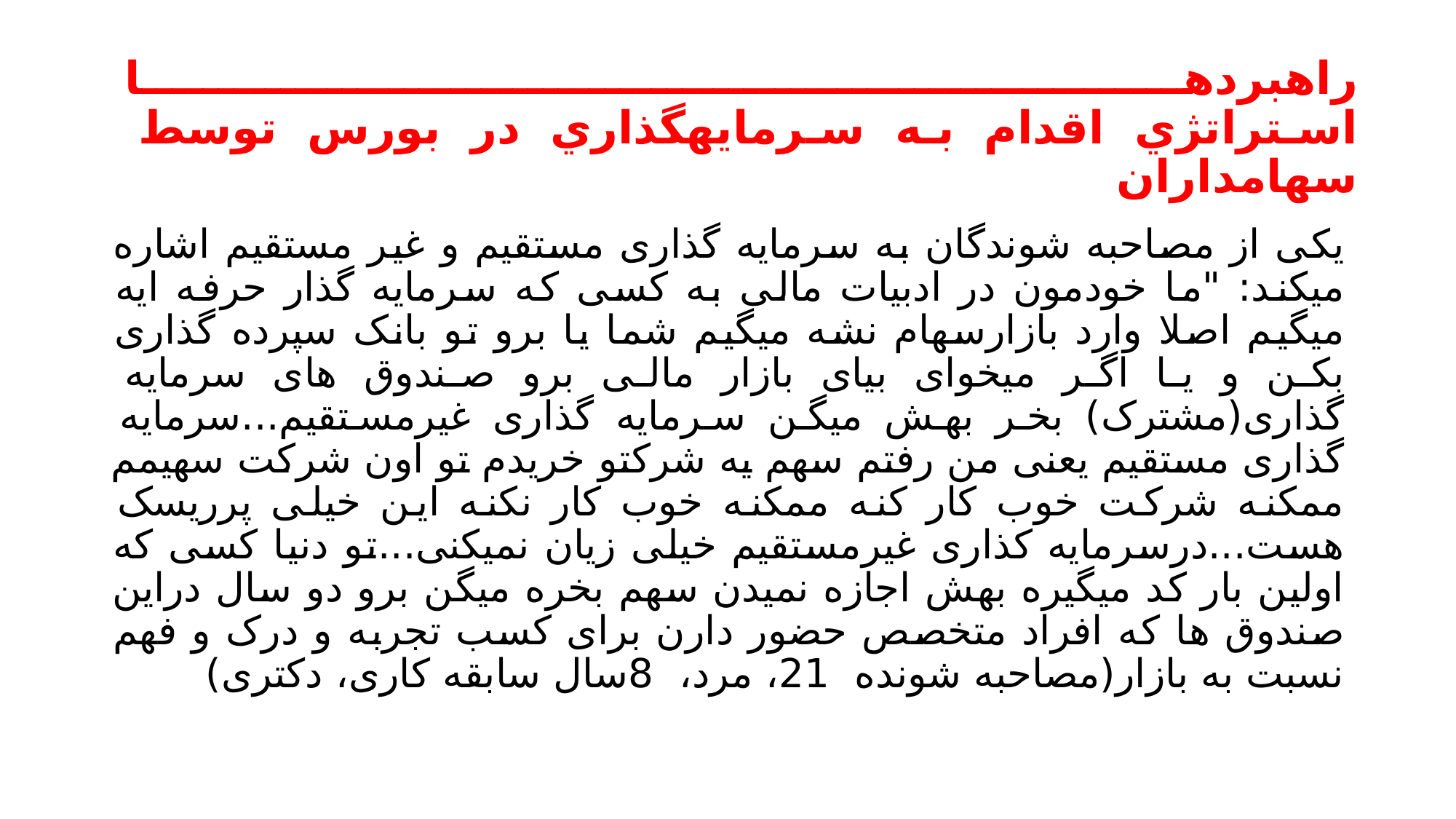

# راهبردها استراتژي اقدام به سرمایهگذاري در بورس توسط سهامداران
یکی از مصاحبه شوندگان به سرمایه گذاری مستقیم و غیر مستقیم اشاره میکند: "ما خودمون در ادبیات مالی به کسی که سرمایه گذار حرفه ایه میگیم اصلا وارد بازارسهام نشه میگیم شما یا برو تو بانک سپرده گذاری بکن و یا اگر میخوای بیای بازار مالی برو صندوق های سرمایه گذاری(مشترک) بخر بهش میگن سرمایه گذاری غیرمستقیم...سرمایه گذاری مستقیم یعنی من رفتم سهم یه شرکتو خریدم تو اون شرکت سهیمم ممکنه شرکت خوب کار کنه ممکنه خوب کار نکنه این خیلی پرریسک هست...درسرمایه کذاری غیرمستقیم خیلی زیان نمیکنی...تو دنیا کسی که اولین بار کد میگیره بهش اجازه نمیدن سهم بخره میگن برو دو سال دراین صندوق ها که افراد متخصص حضور دارن برای کسب تجربه و درک و فهم نسبت به بازار(مصاحبه شونده  21، مرد،  8سال سابقه کاری، دکتری)